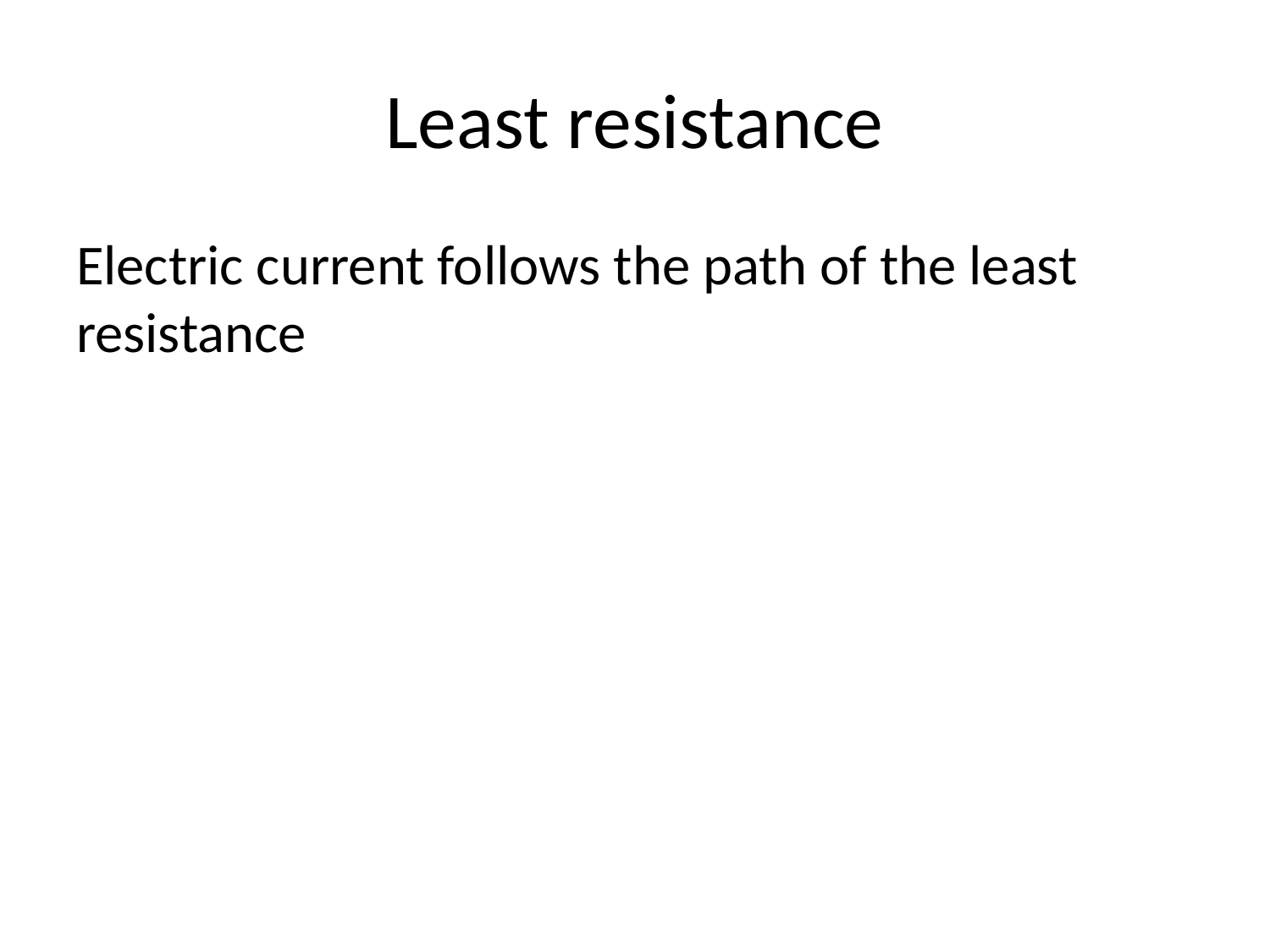

# Least resistance
Electric current follows the path of the least resistance